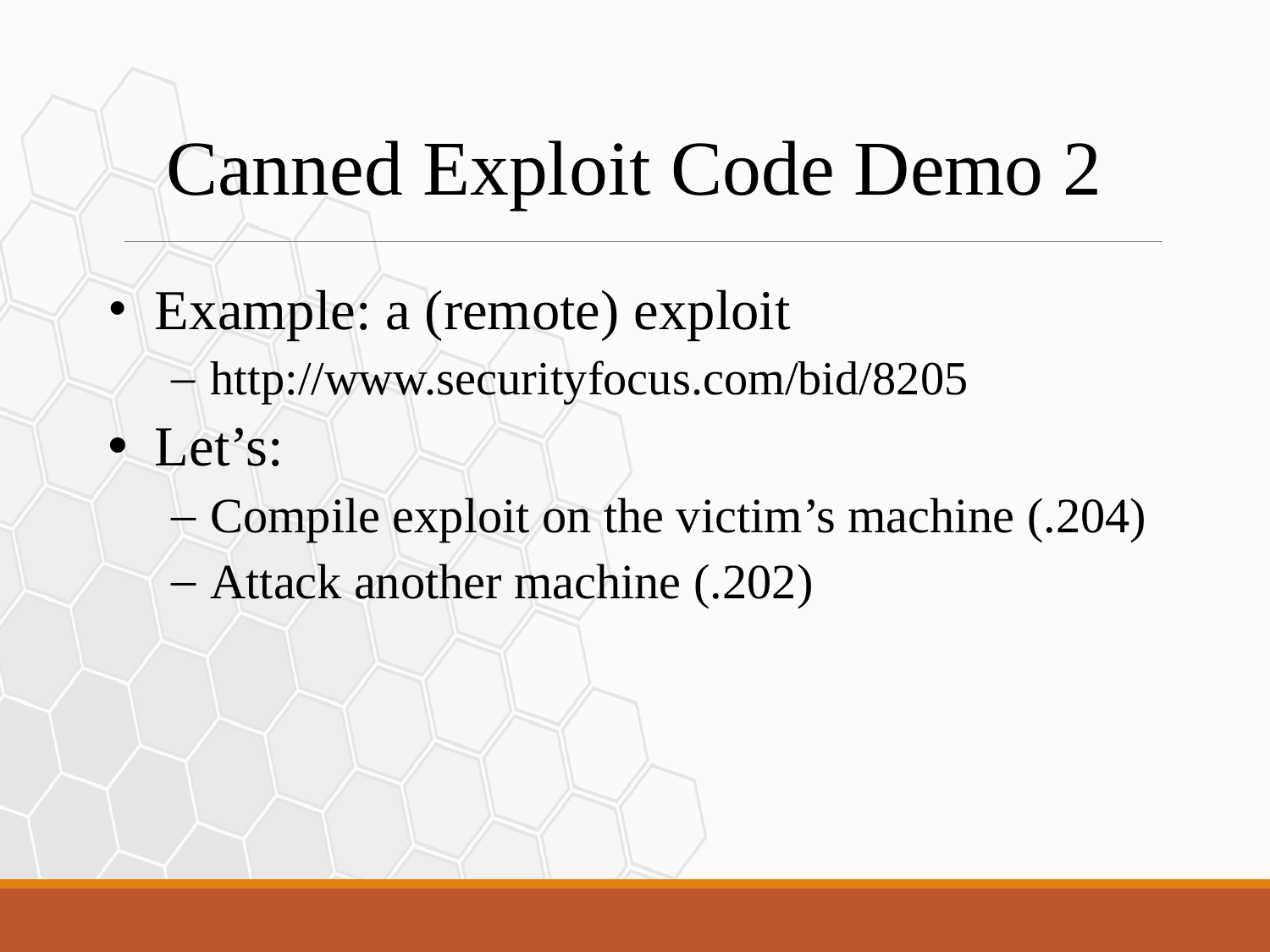

Canned Exploit Code Demo 2
Example: a (remote) exploit
http://www.securityfocus.com/bid/8205
Let’s:
Compile exploit on the victim’s machine (.204)
Attack another machine (.202)